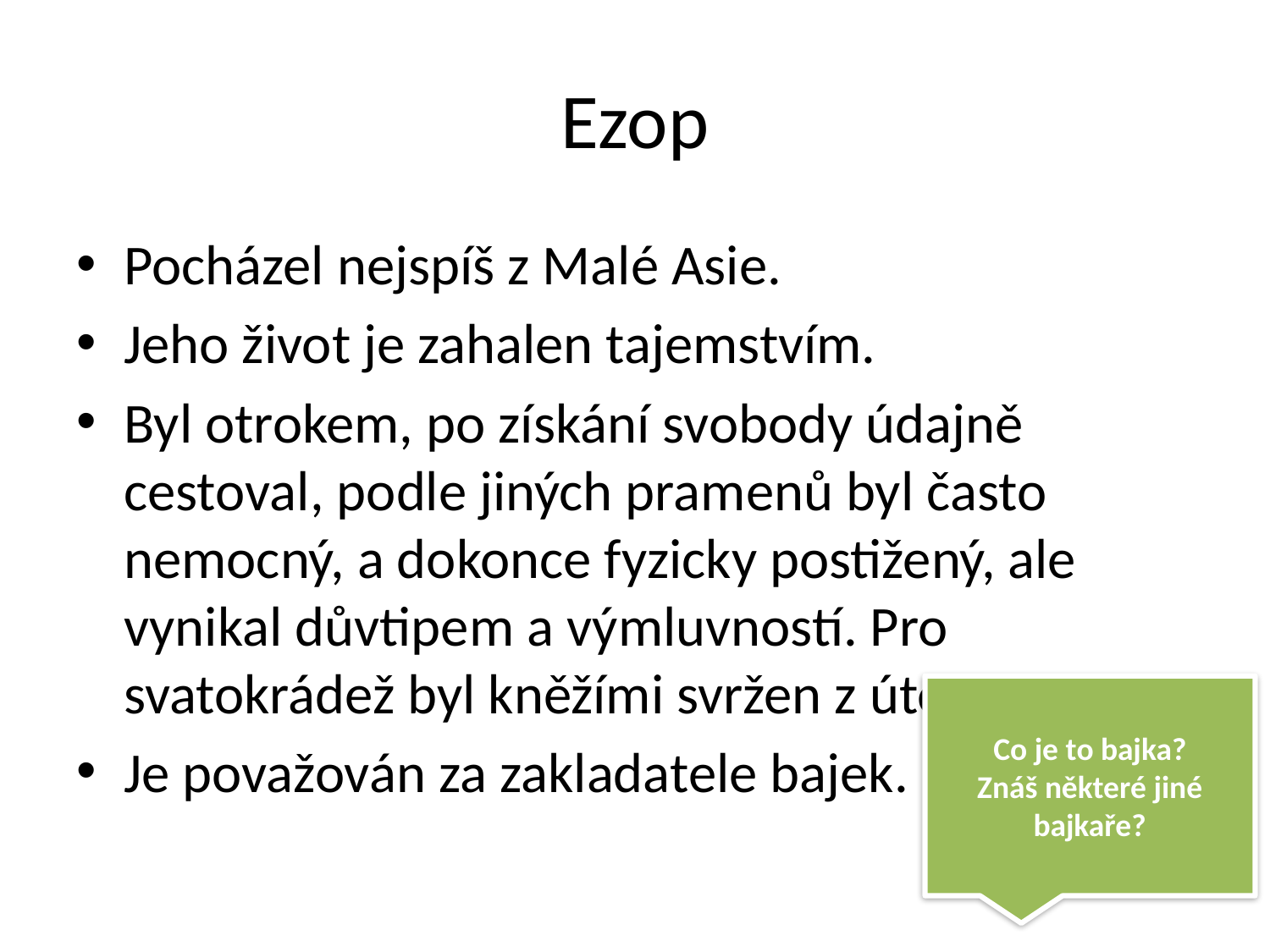

# Ezop
Pocházel nejspíš z Malé Asie.
Jeho život je zahalen tajemstvím.
Byl otrokem, po získání svobody údajně cestoval, podle jiných pramenů byl často nemocný, a dokonce fyzicky postižený, ale vynikal důvtipem a výmluvností. Pro svatokrádež byl kněžími svržen z útesu.
Je považován za zakladatele bajek.
Co je to bajka?
Znáš některé jiné bajkaře?